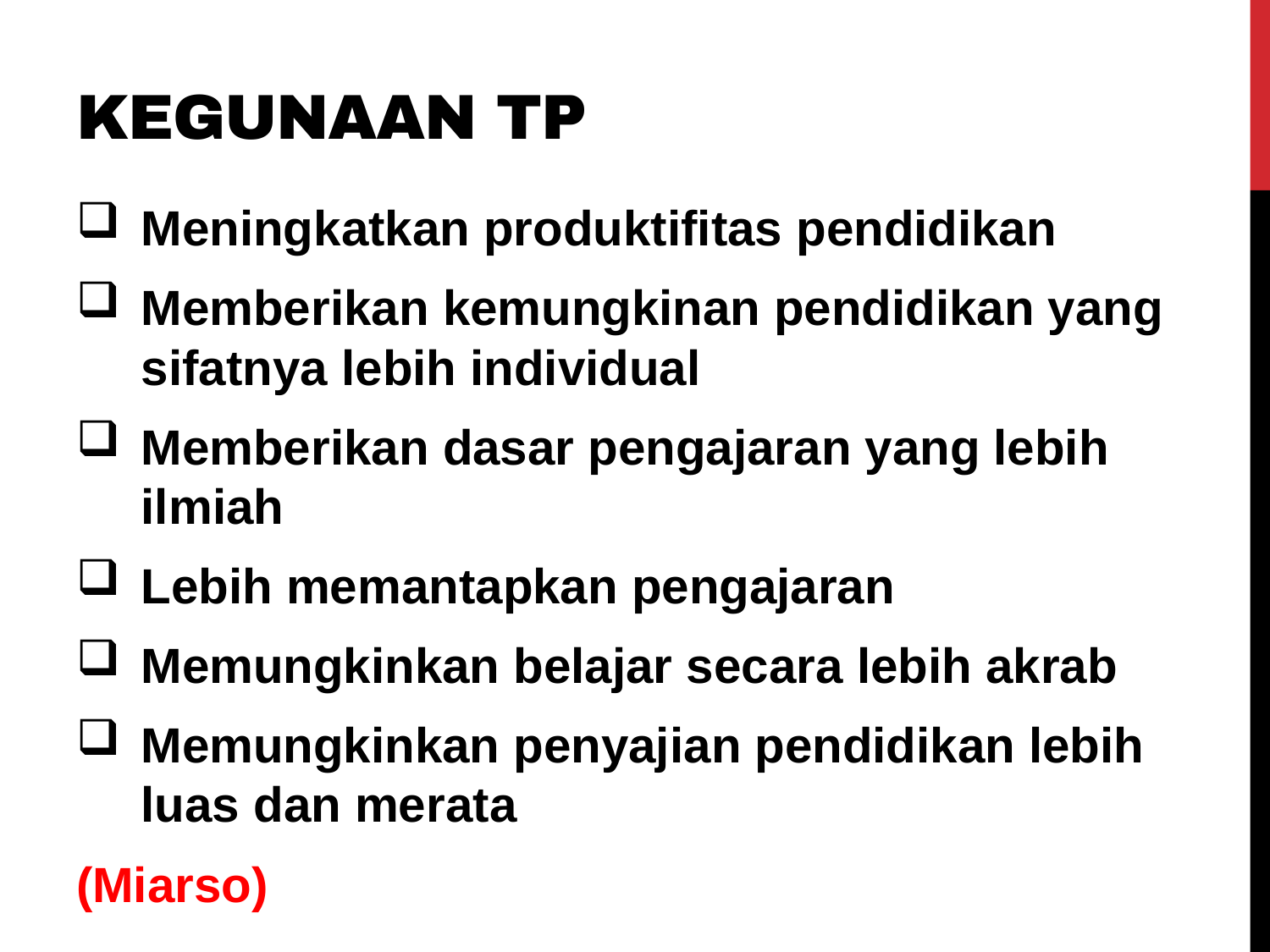

# Kegunaan TP
Meningkatkan produktifitas pendidikan
Memberikan kemungkinan pendidikan yang sifatnya lebih individual
Memberikan dasar pengajaran yang lebih ilmiah
Lebih memantapkan pengajaran
Memungkinkan belajar secara lebih akrab
Memungkinkan penyajian pendidikan lebih luas dan merata
(Miarso)